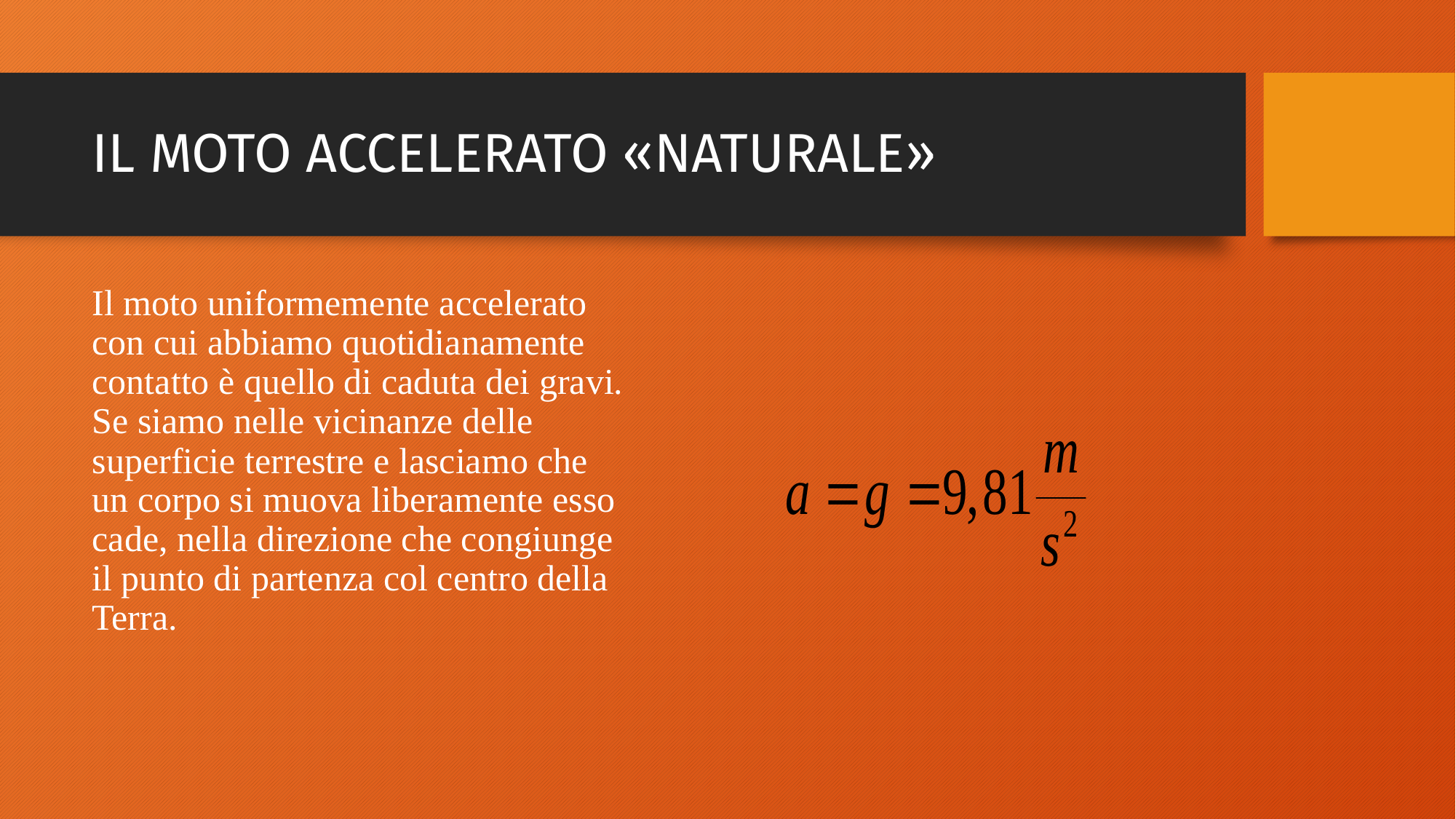

# IL MOTO ACCELERATO «NATURALE»
Il moto uniformemente accelerato con cui abbiamo quotidianamente contatto è quello di caduta dei gravi. Se siamo nelle vicinanze delle superficie terrestre e lasciamo che un corpo si muova liberamente esso cade, nella direzione che congiunge il punto di partenza col centro della Terra.